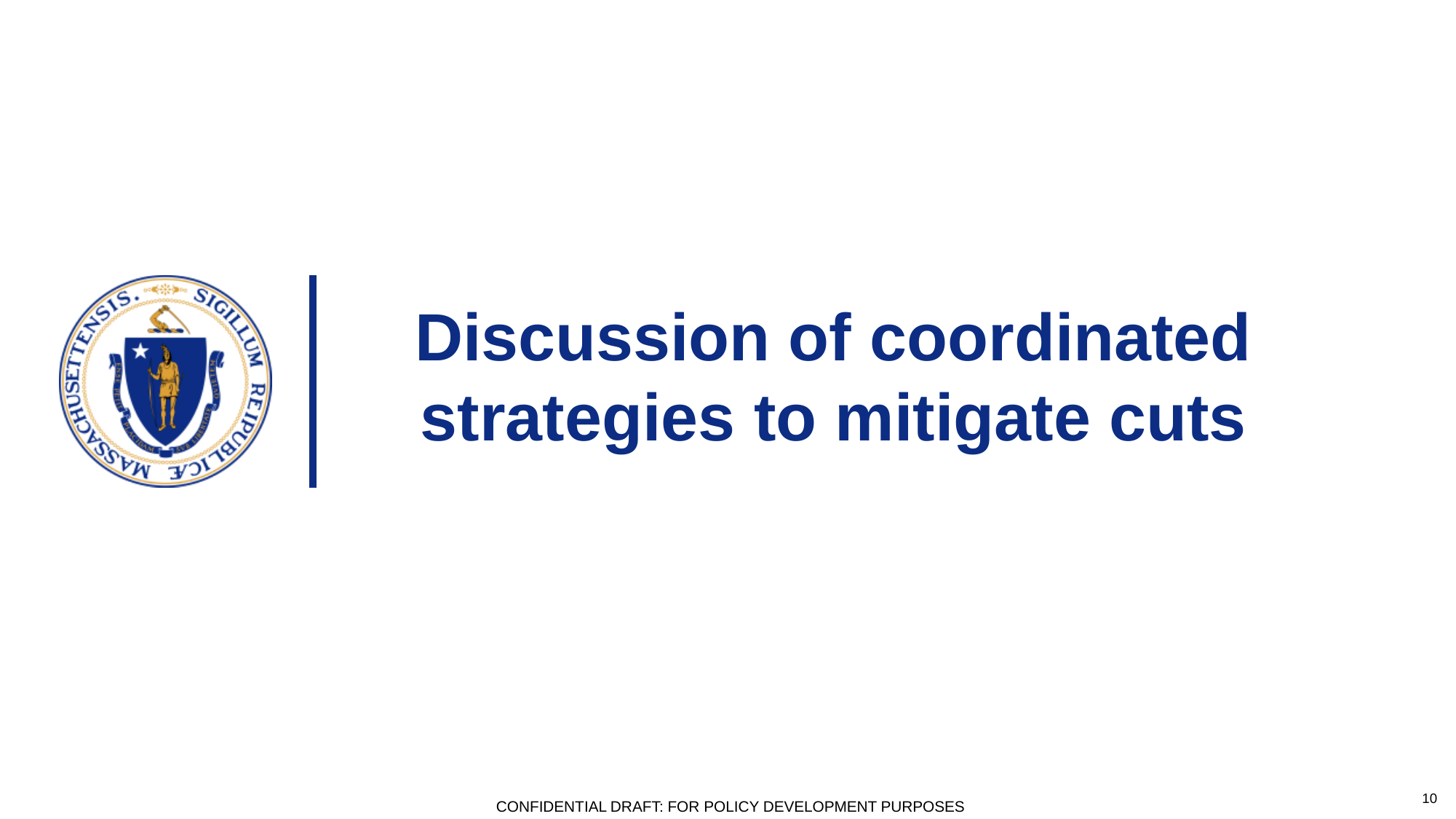

# Discussion of coordinated strategies to mitigate cuts